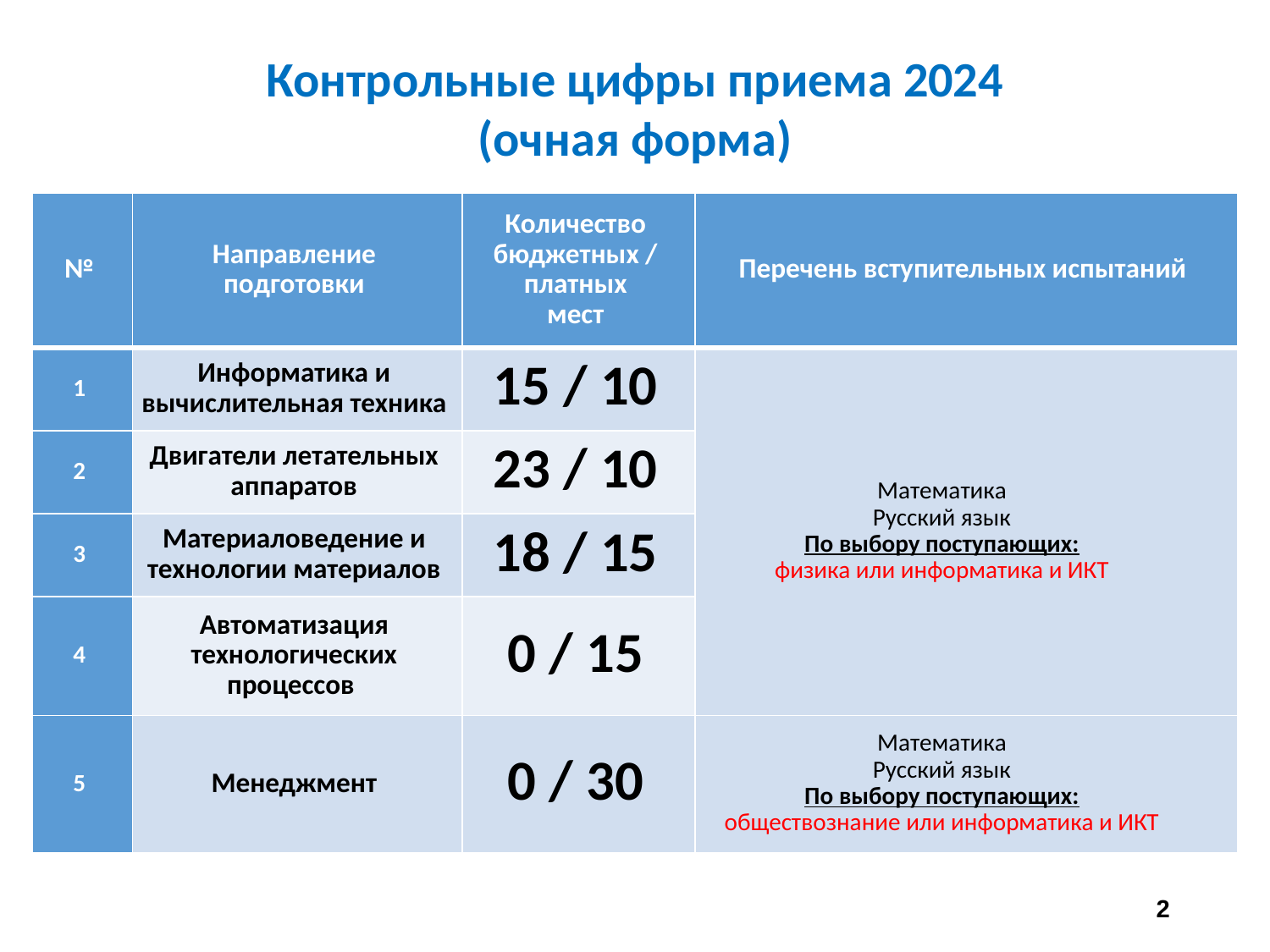

Контрольные цифры приема 2024
(очная форма)
| № | Направление подготовки | Количество бюджетных / платных мест | Перечень вступительных испытаний |
| --- | --- | --- | --- |
| 1 | Информатика и вычислительная техника | 15 / 10 | Математика Русский язык По выбору поступающих: физика или информатика и ИКТ |
| 2 | Двигатели летательных аппаратов | 23 / 10 |  |
| 3 | Материаловедение и технологии материалов | 18 / 15 |  |
| 4 | Автоматизация технологических процессов | 0 / 15 |  |
| 5 | Менеджмент | 0 / 30 | Математика Русский язык По выбору поступающих: обществознание или информатика и ИКТ |
2